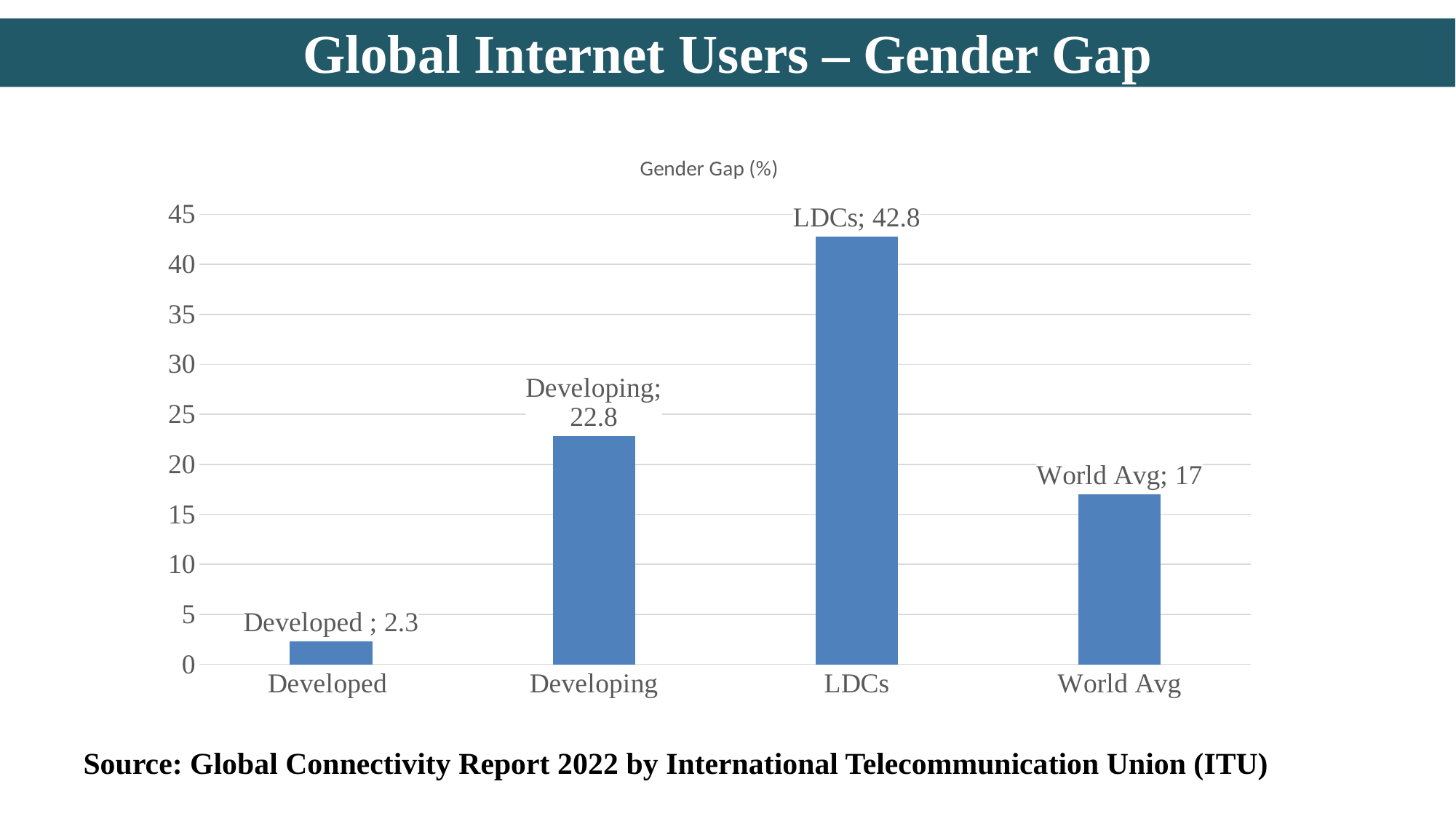

# Global Internet Users – Gender Gap

### Chart:

| Category | Gender Gap (%) |
|---|---|
| Developed  | 2.3 |
| Developing | 22.8 |
| LDCs | 42.8 |
| World Avg | 17.0 |
Source: Global Connectivity Report 2022 by International Telecommunication Union (ITU)
14